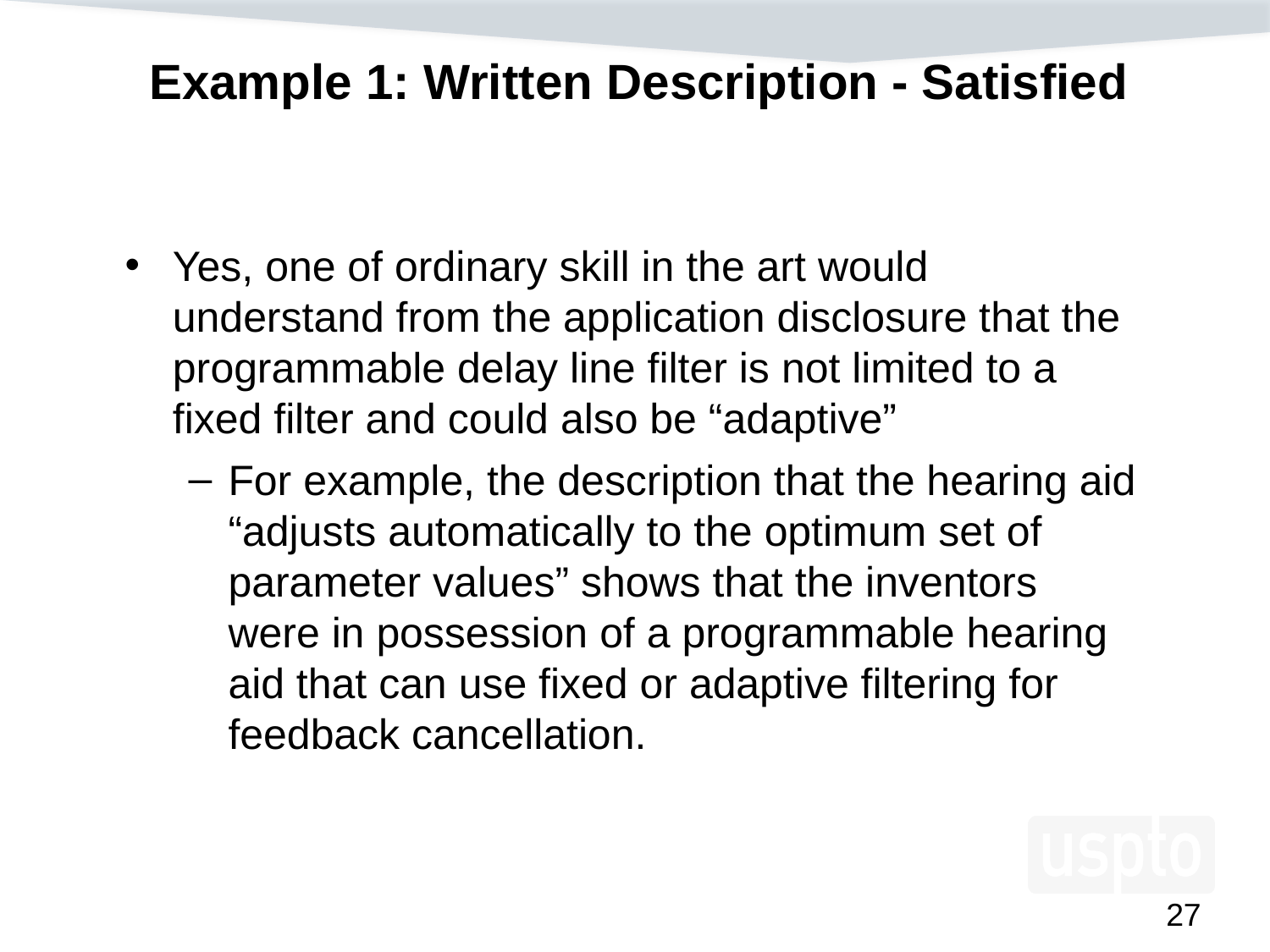

# Example 1: Written Description - Satisfied
Yes, one of ordinary skill in the art would understand from the application disclosure that the programmable delay line filter is not limited to a fixed filter and could also be “adaptive”
For example, the description that the hearing aid “adjusts automatically to the optimum set of parameter values” shows that the inventors were in possession of a programmable hearing aid that can use fixed or adaptive filtering for feedback cancellation.
27